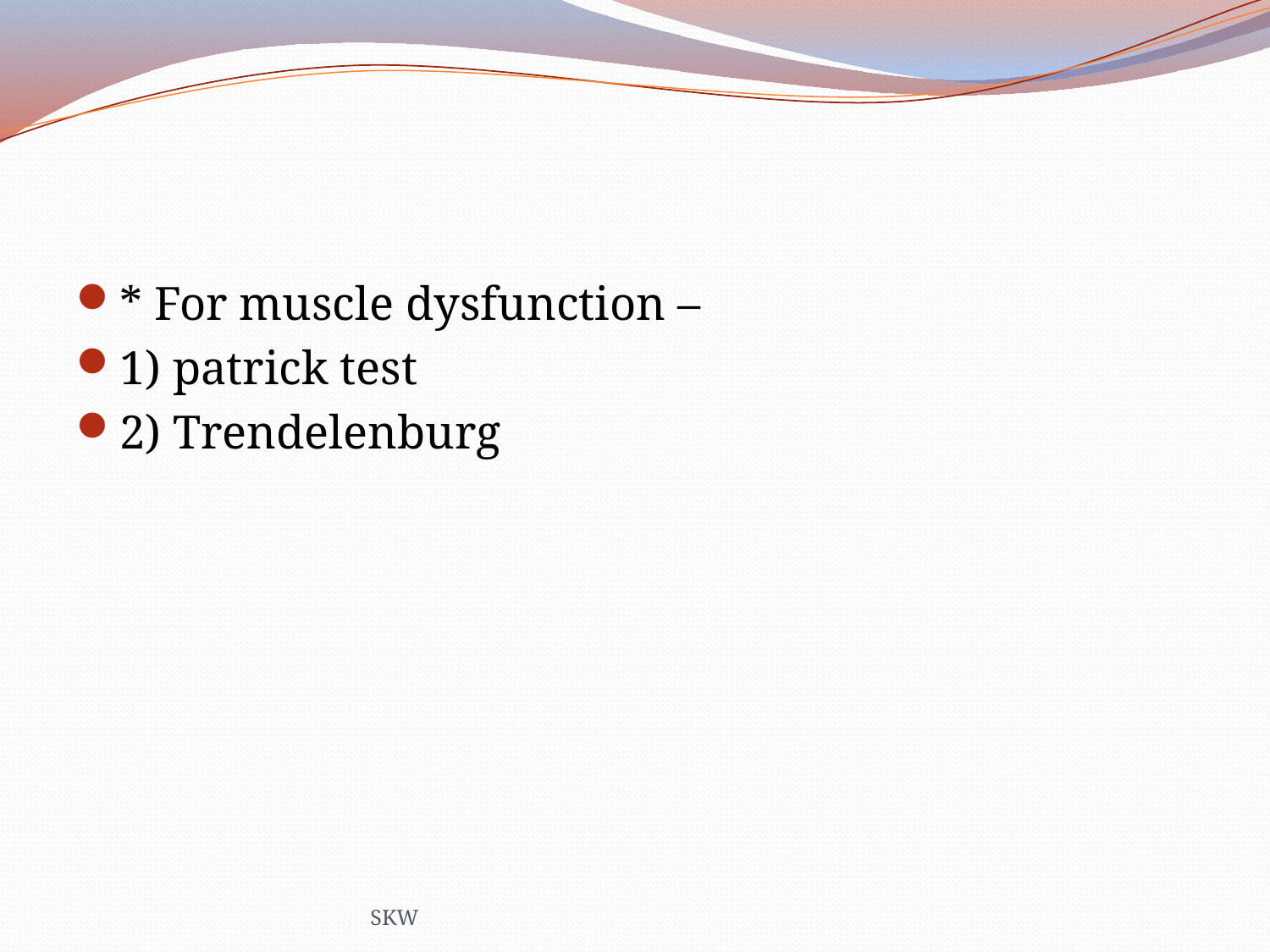

#
* For muscle dysfunction –
1) patrick test
2) Trendelenburg
SKW
5